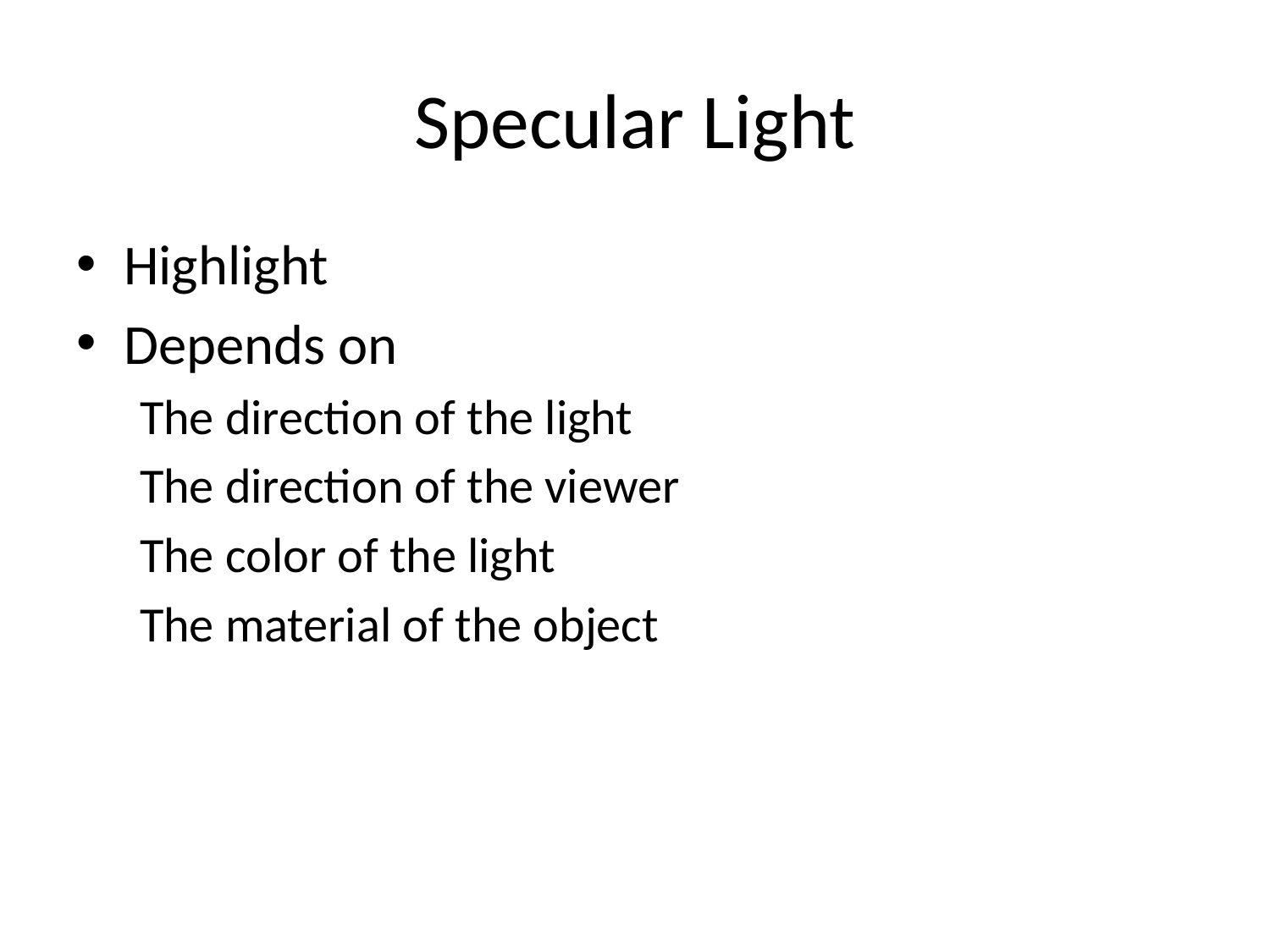

# Specular Light
Highlight
Depends on
The direction of the light
The direction of the viewer
The color of the light
The material of the object